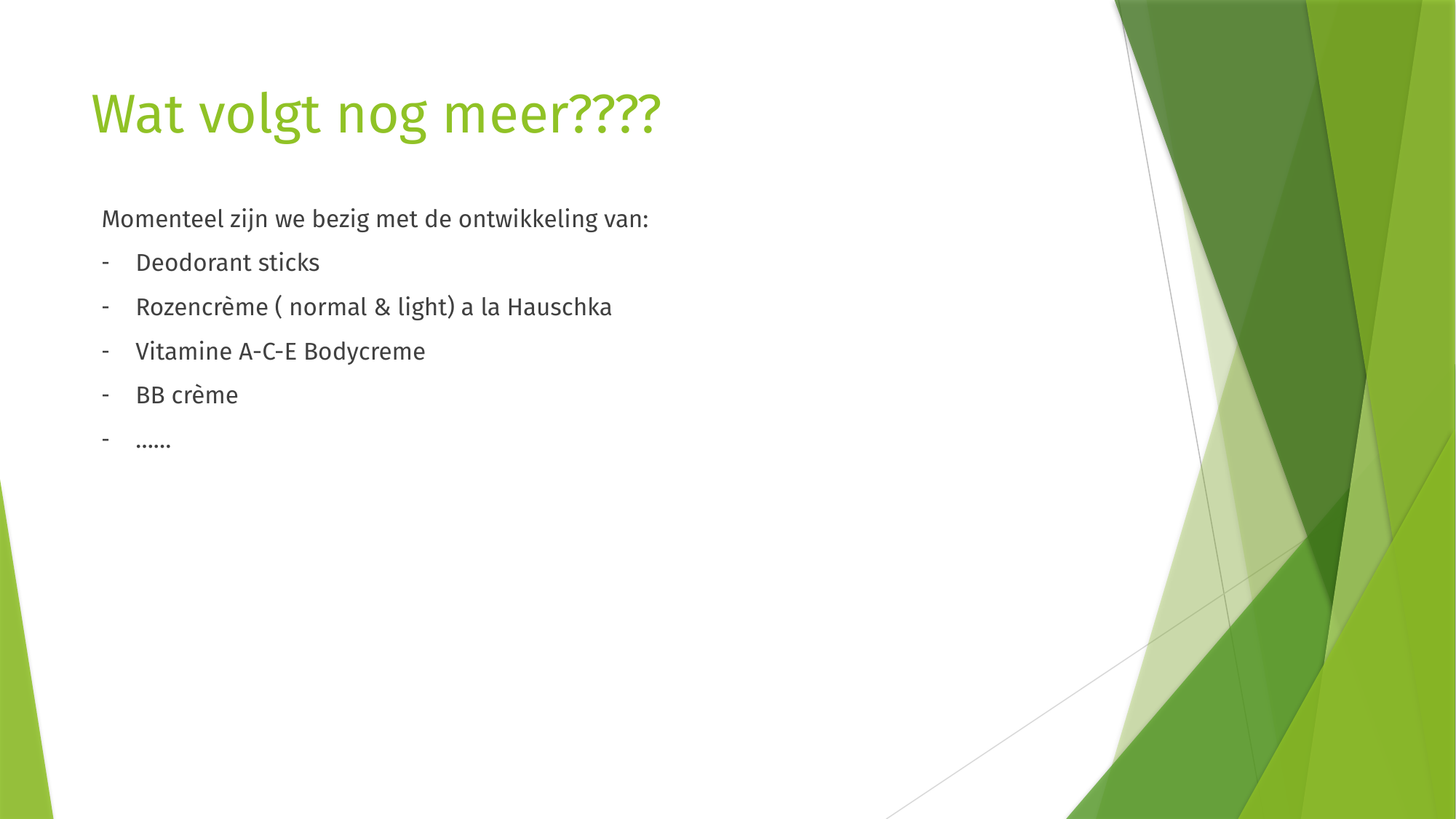

# Wat volgt nog meer????

Momenteel zijn we bezig met de ontwikkeling van:
Deodorant sticks
Rozencrème ( normal & light) a la Hauschka
Vitamine A-C-E Bodycreme
BB crème
……